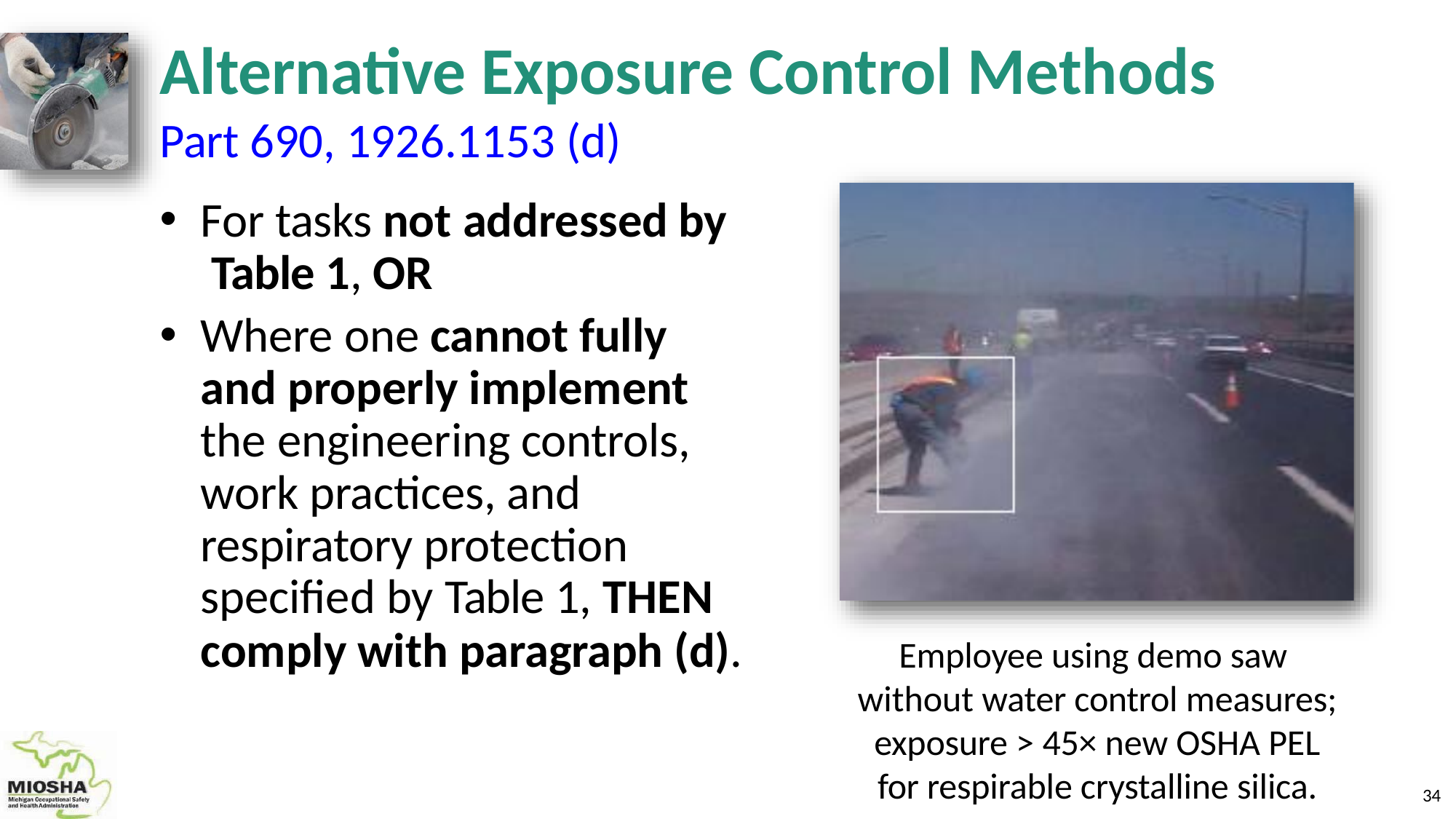

# Alternative Exposure Control Methods

Part 690, 1926.1153 (d)
For tasks not addressed by  Table 1, OR
Where one cannot fully  and properly implement  the engineering controls,  work practices, and  respiratory protection  specified by Table 1, THEN

comply with paragraph (d).
Employee using demo saw  without water control measures;  exposure > 45× new OSHA PEL  for respirable crystalline silica.
34